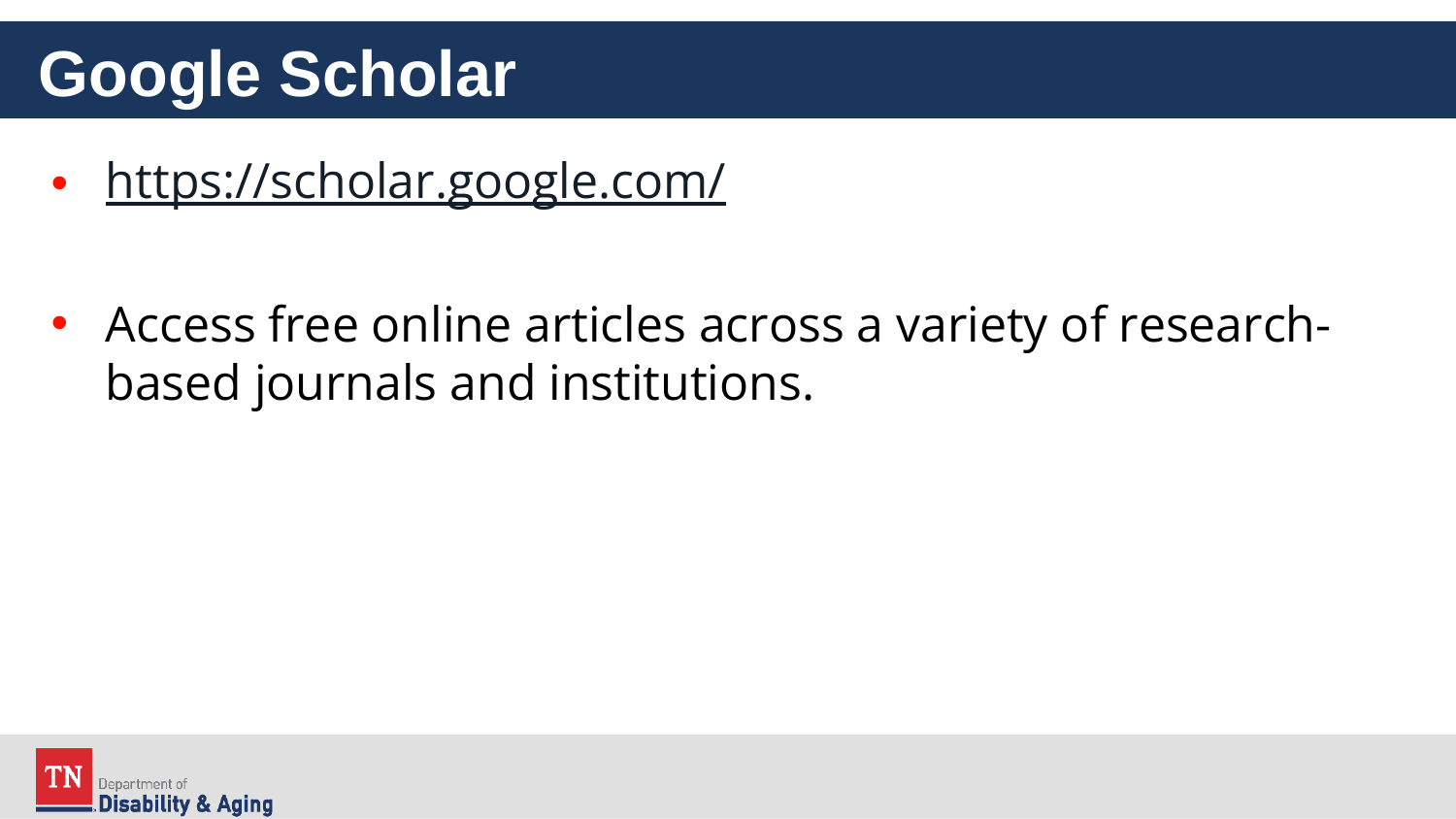

# Google Scholar
https://scholar.google.com/

Access free online articles across a variety of research- based journals and institutions.